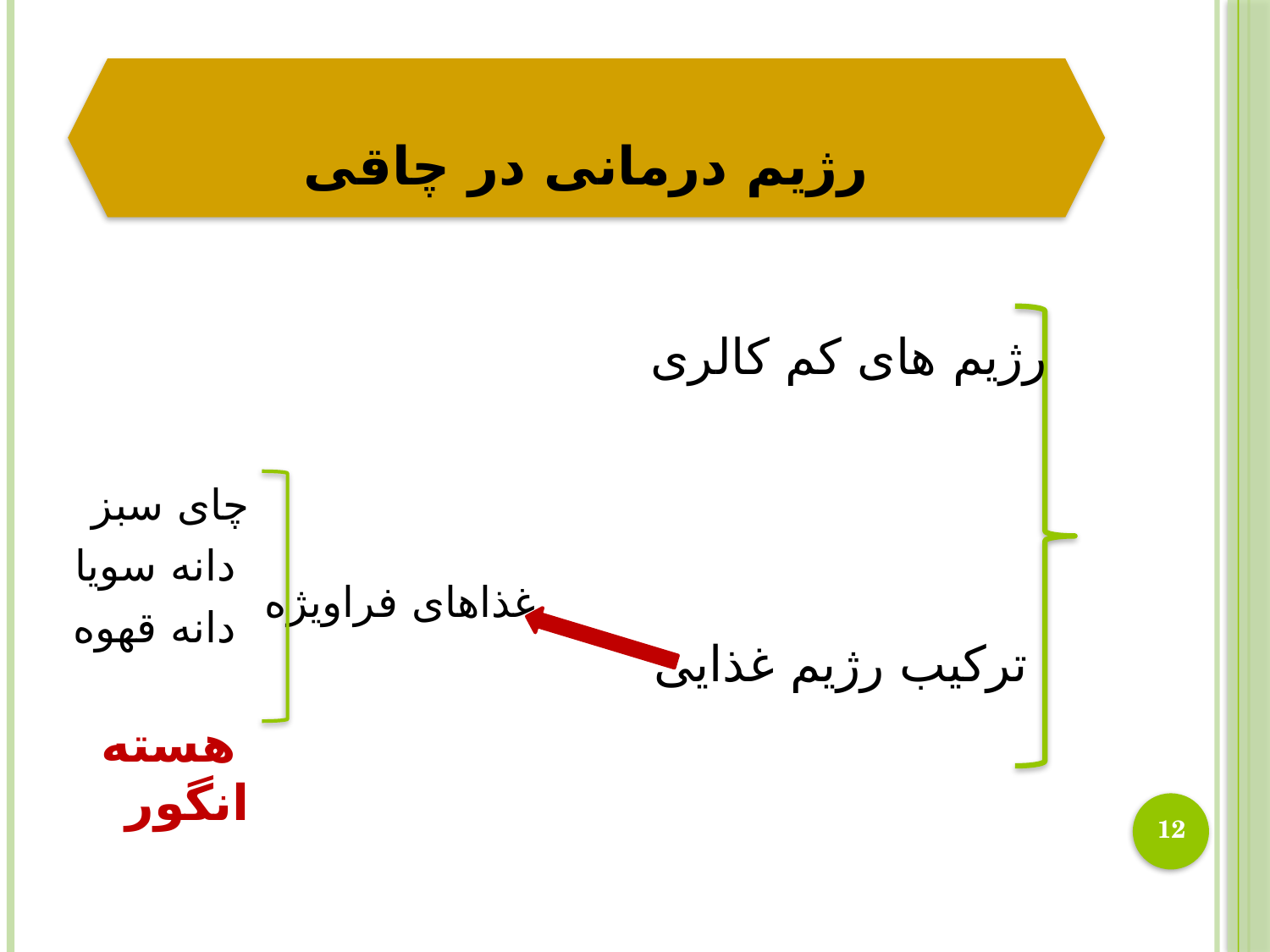

#
رژیم درمانی در چاقی

رژیم های کم کالری
چای سبز
 دانه سویا
 دانه قهوه
 هسته انگور

غذاهای فراویژه
ترکیب رژیم غذایی

12